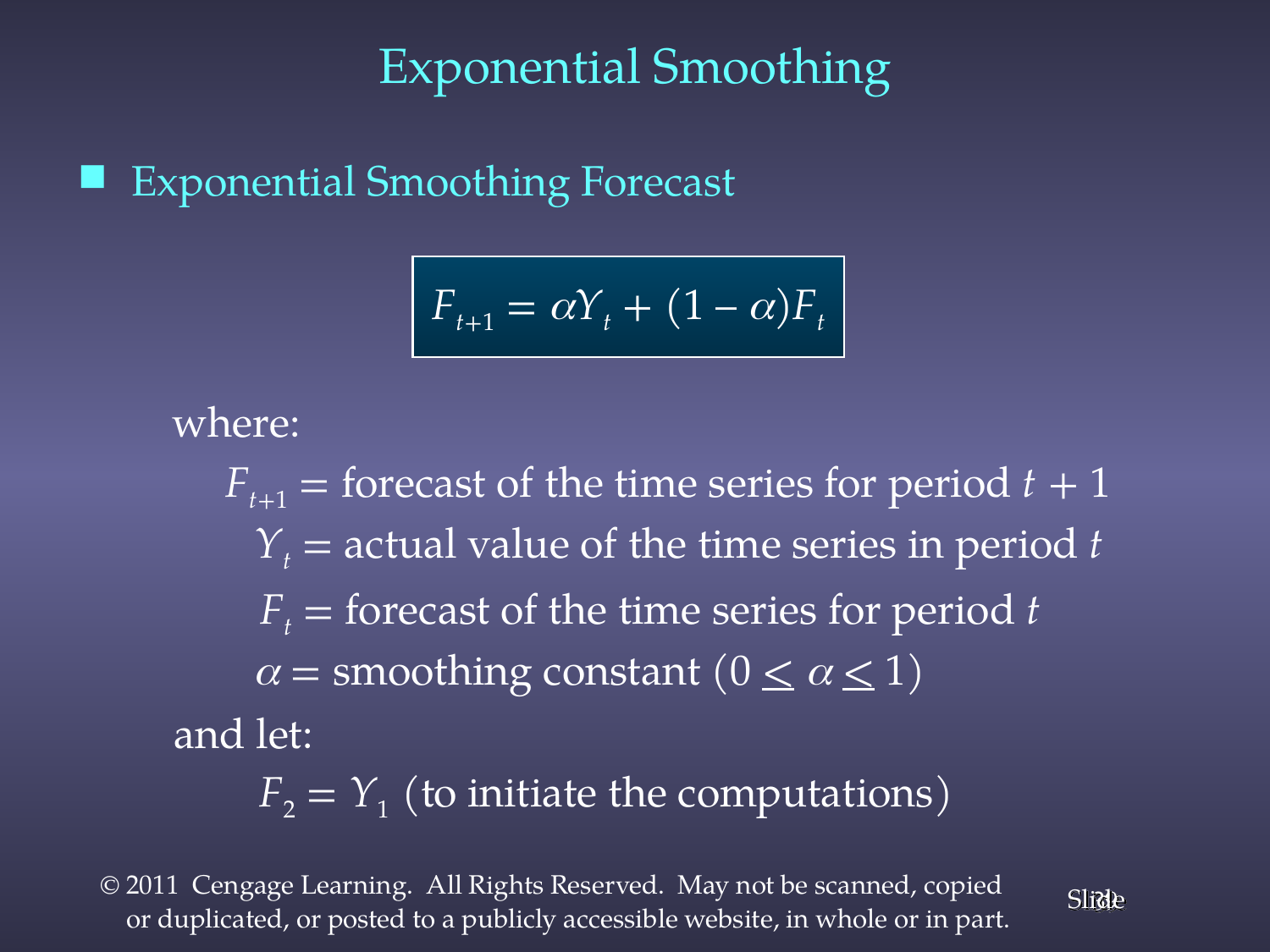

# Exponential Smoothing
Exponential Smoothing Forecast

Ft+1 = αYt + (1 – α)Ft
where:
Ft+1 = forecast of the time series for period t + 1
Yt = actual value of the time series in period t
Ft = forecast of the time series for period t
α = smoothing constant (0 < α < 1)
and let:
F2 = Y1  (to initiate the computations)